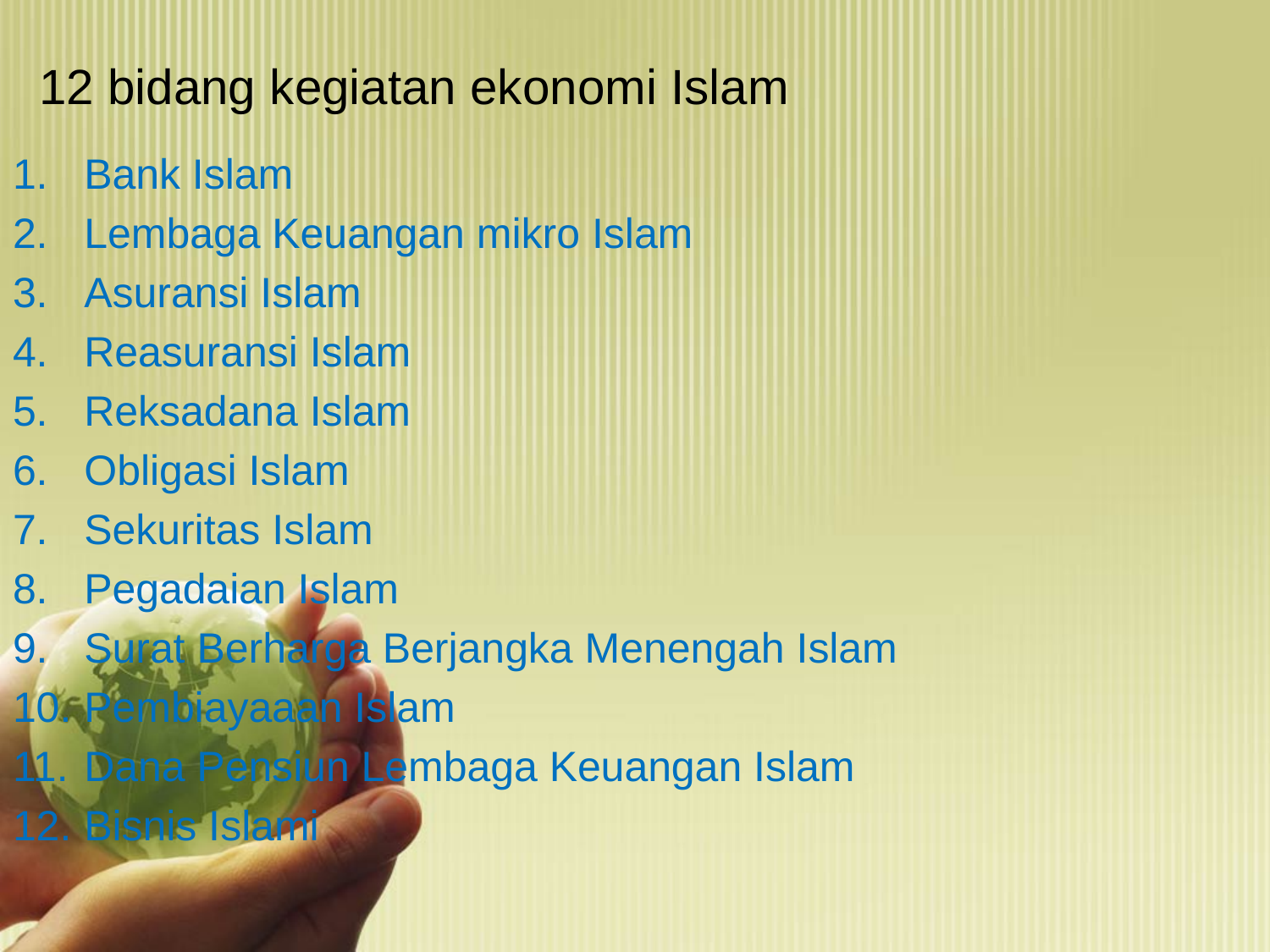

# 12 bidang kegiatan ekonomi Islam
Bank Islam
Lembaga Keuangan mikro Islam
Asuransi Islam
Reasuransi Islam
Reksadana Islam
Obligasi Islam
Sekuritas Islam
Pegadaian Islam
Surat Berharga Berjangka Menengah Islam
Pembiayaaan Islam
Dana Pensiun Lembaga Keuangan Islam
Bisnis Islami